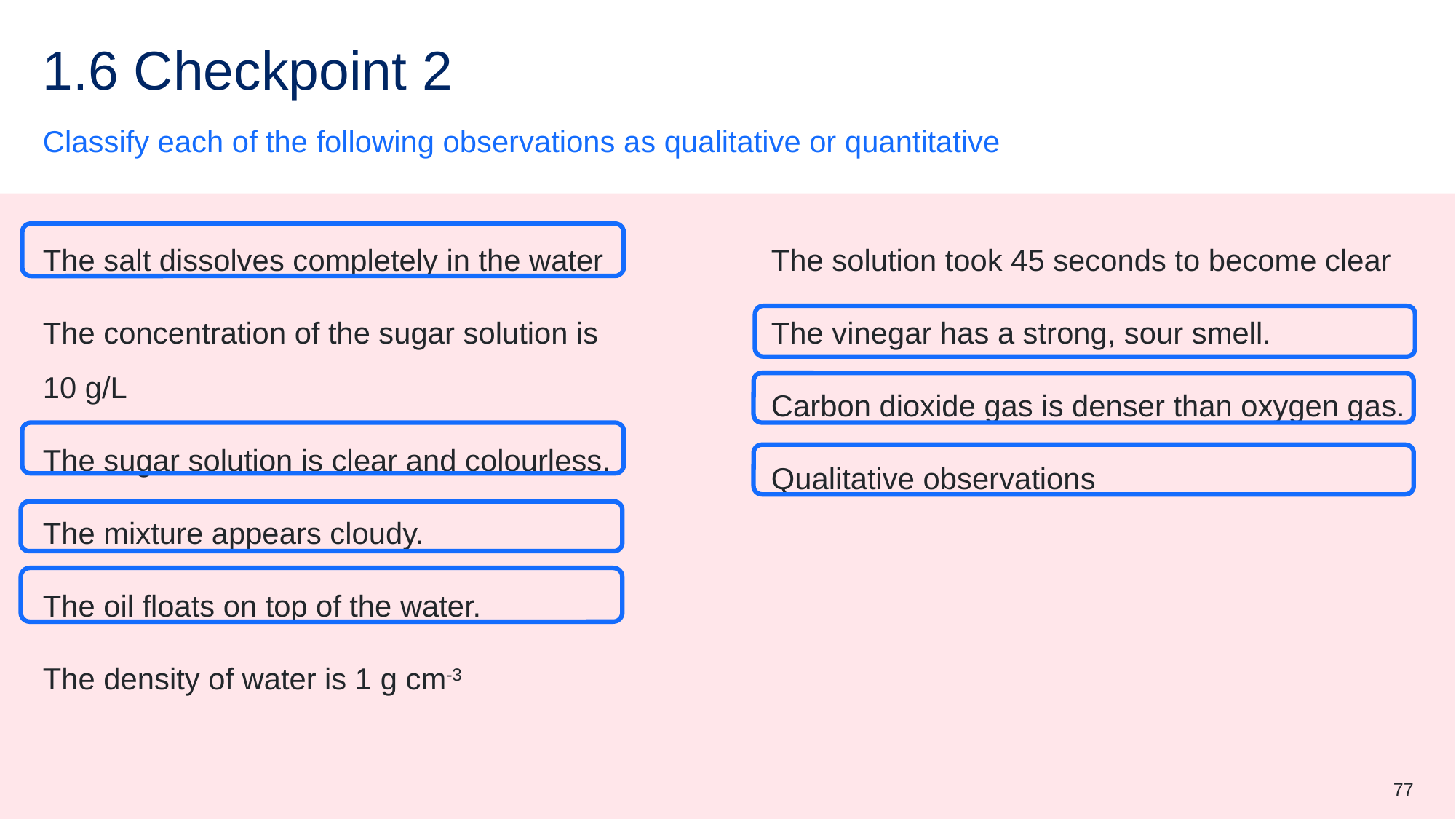

# 1.6 Checkpoint 2
Classify each of the following observations as qualitative or quantitative
The salt dissolves completely in the water
The concentration of the sugar solution is
10 g/L
The sugar solution is clear and colourless.
The mixture appears cloudy.
The oil floats on top of the water.
The density of water is 1 g cm-3
The solution took 45 seconds to become clear
The vinegar has a strong, sour smell.
Carbon dioxide gas is denser than oxygen gas.
Qualitative observations

77